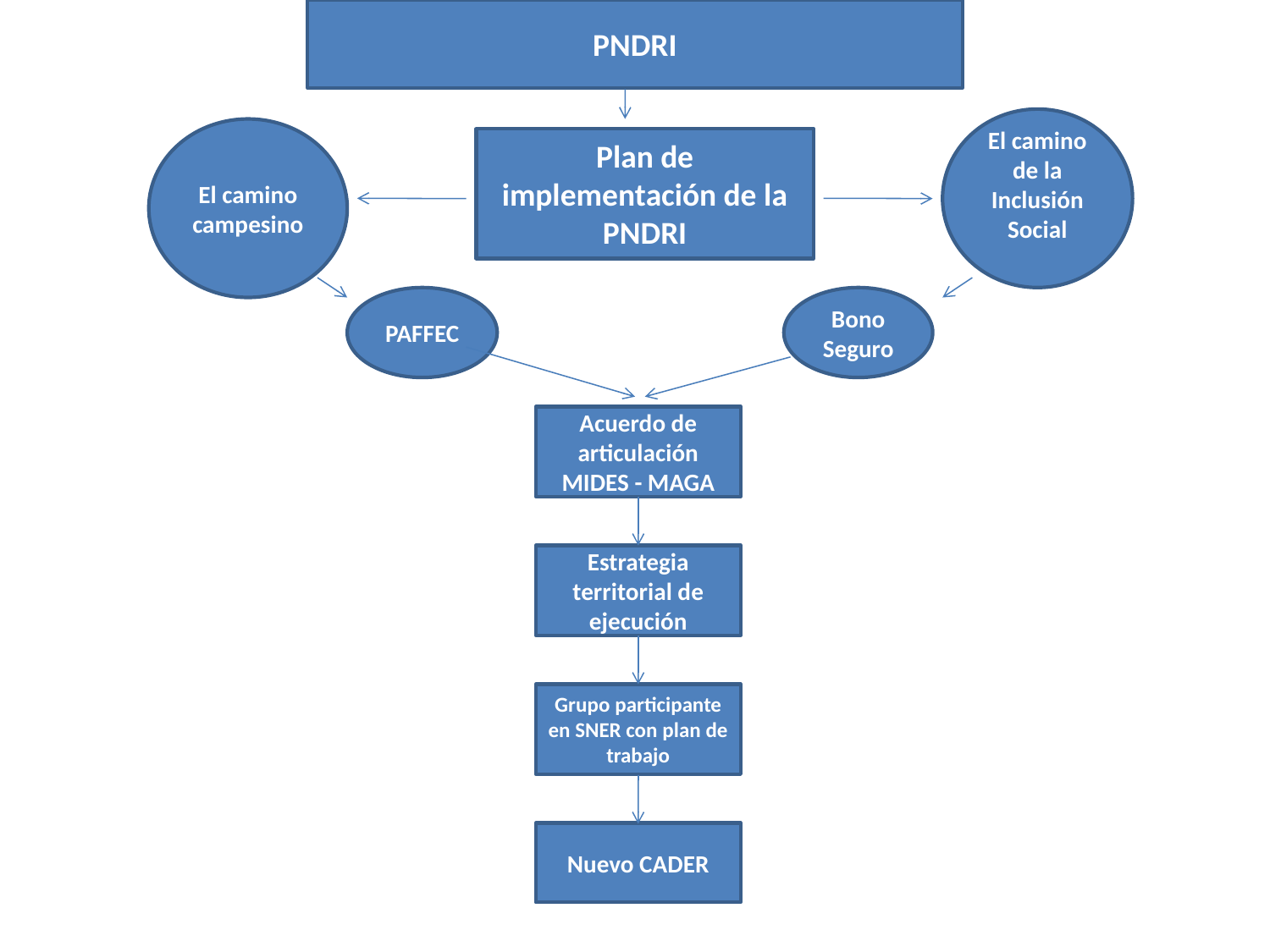

PNDRI
El camino de la Inclusión Social

El camino campesino
Plan de implementación de la PNDRI
PAFFEC
Bono Seguro
Acuerdo de articulación MIDES - MAGA
Estrategia territorial de ejecución
Grupo participante en SNER con plan de trabajo
Nuevo CADER